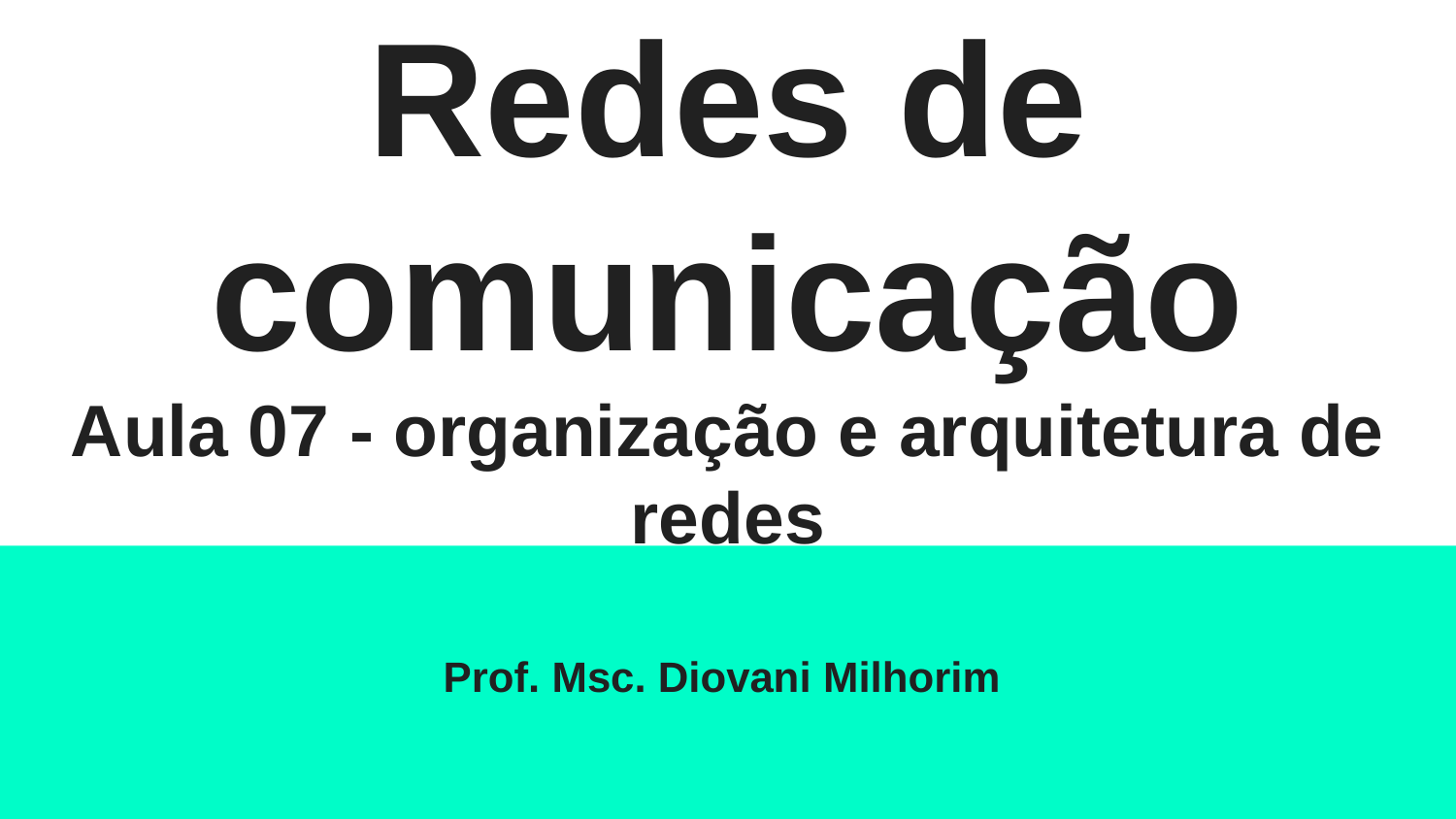

# Redes de comunicação
Aula 07 - organização e arquitetura de redes
Prof. Msc. Diovani Milhorim